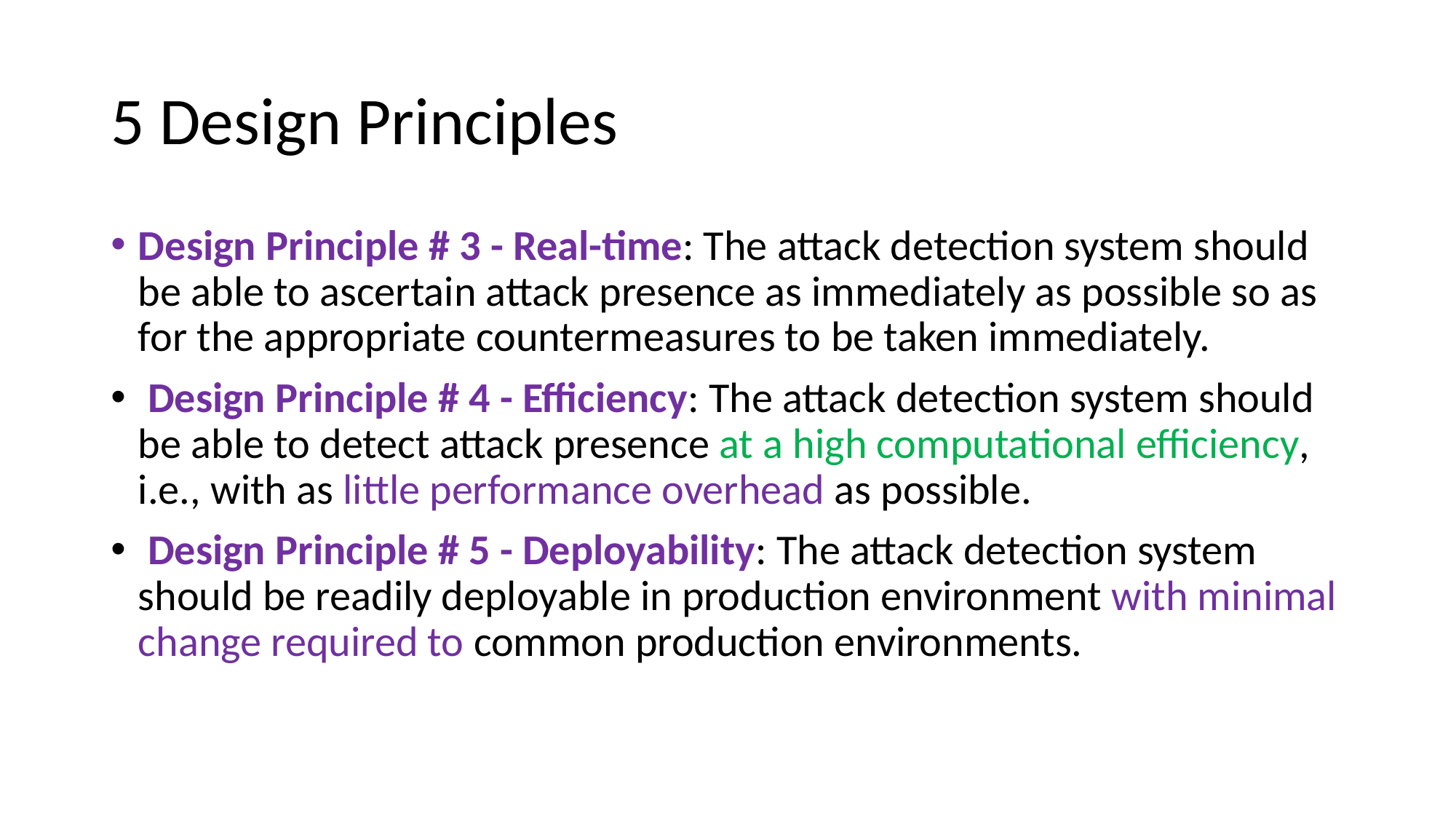

# 5 Design Principles
Design Principle # 3 - Real-time: The attack detection system should be able to ascertain attack presence as immediately as possible so as for the appropriate countermeasures to be taken immediately.
 Design Principle # 4 - Efficiency: The attack detection system should be able to detect attack presence at a high computational efficiency, i.e., with as little performance overhead as possible.
 Design Principle # 5 - Deployability: The attack detection system should be readily deployable in production environment with minimal change required to common production environments.